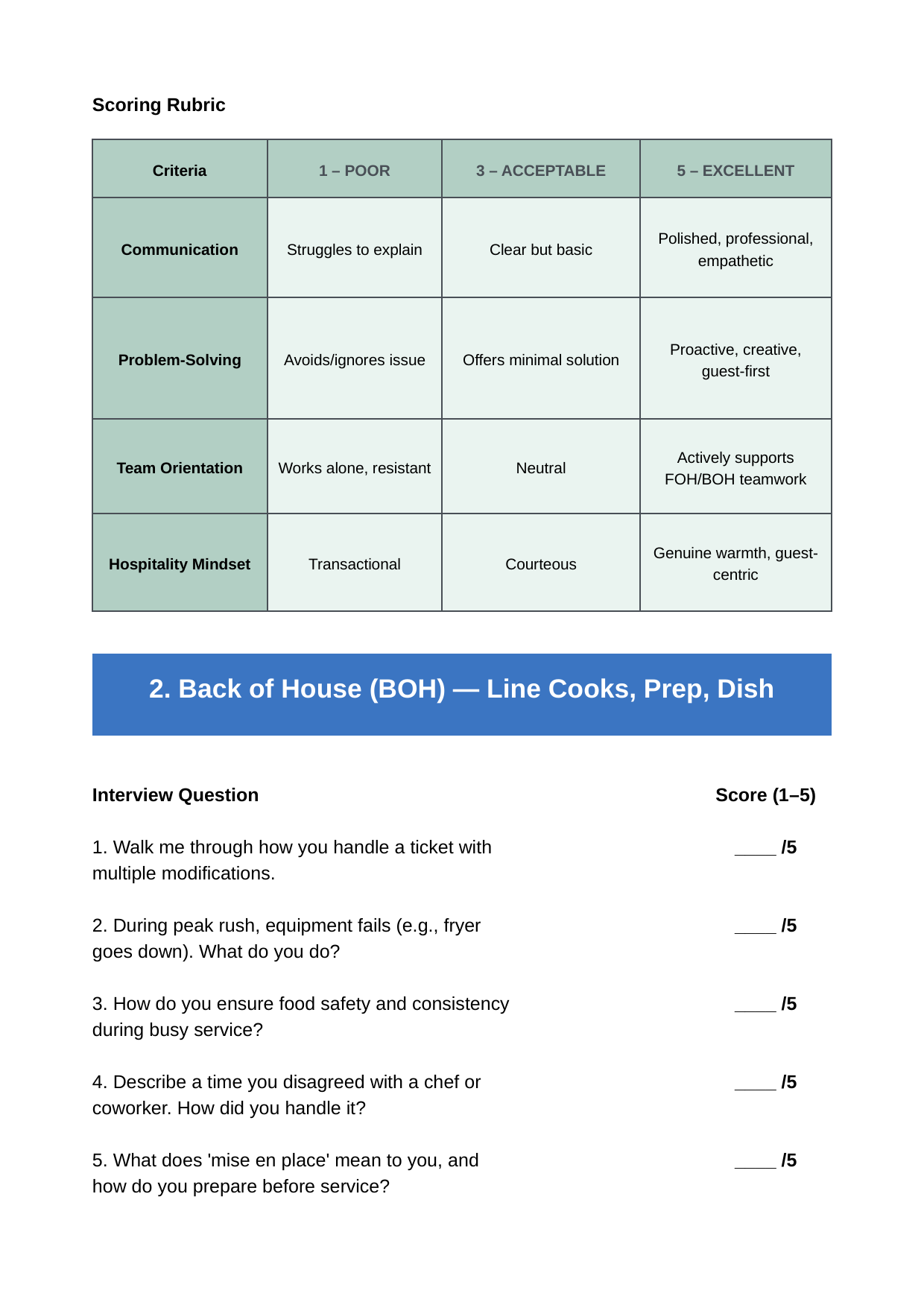

Scoring Rubric
| Criteria | 1 – POOR | 3 – ACCEPTABLE | 5 – EXCELLENT |
| --- | --- | --- | --- |
| Communication | Struggles to explain | Clear but basic | Polished, professional, empathetic |
| Problem-Solving | Avoids/ignores issue | Offers minimal solution | Proactive, creative, guest-first |
| Team Orientation | Works alone, resistant | Neutral | Actively supports FOH/BOH teamwork |
| Hospitality Mindset | Transactional | Courteous | Genuine warmth, guest-centric |

2. Back of House (BOH) — Line Cooks, Prep, Dish
Interview Question

1. Walk me through how you handle a ticket with multiple modifications.

2. During peak rush, equipment fails (e.g., fryer goes down). What do you do?

3. How do you ensure food safety and consistency during busy service?

4. Describe a time you disagreed with a chef or coworker. How did you handle it?

5. What does 'mise en place' mean to you, and how do you prepare before service?

Score (1–5)

____ /5

____ /5

____ /5

____ /5

____ /5